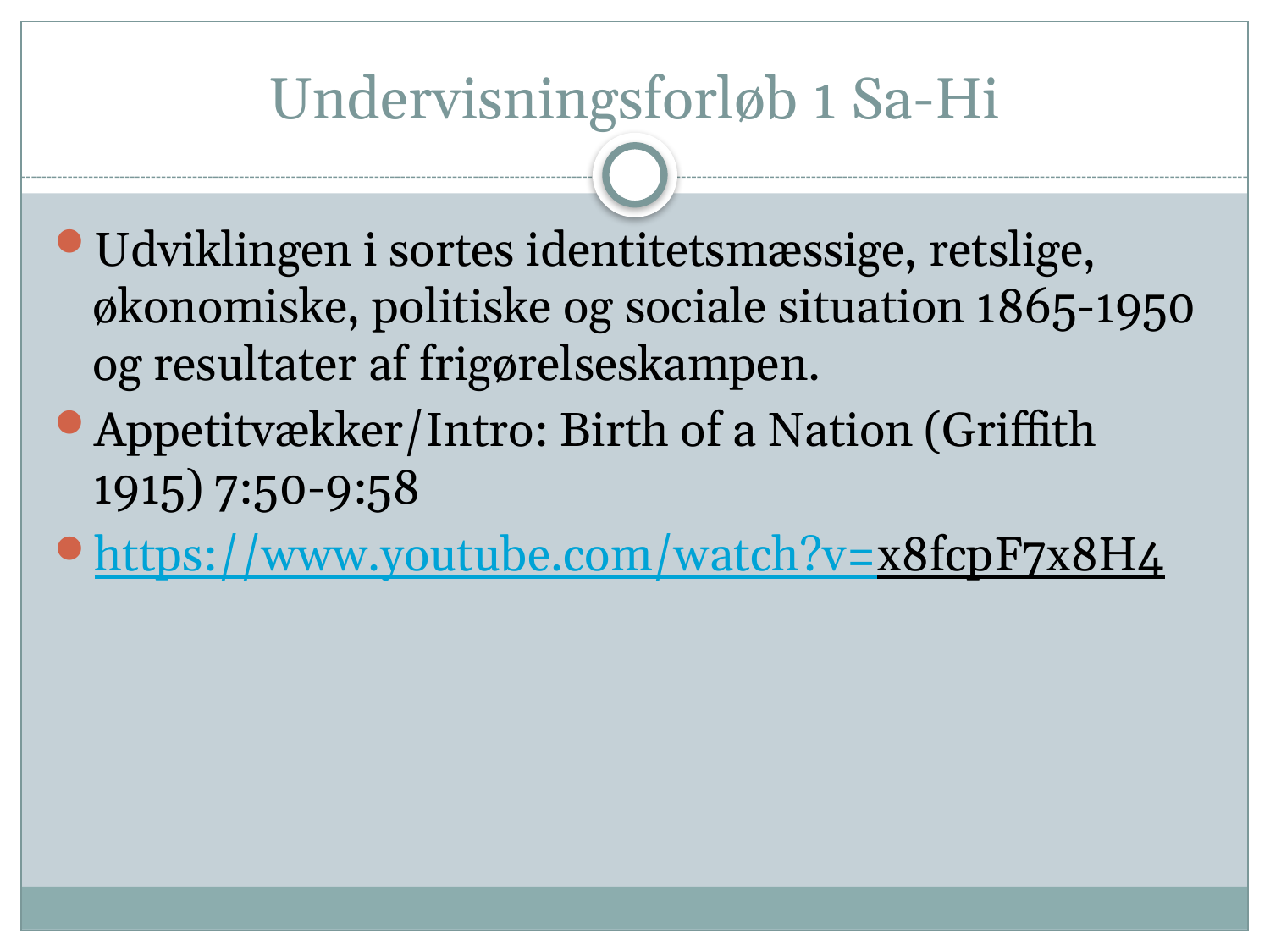

# Undervisningsforløb 1 Sa-Hi
Udviklingen i sortes identitetsmæssige, retslige, økonomiske, politiske og sociale situation 1865-1950 og resultater af frigørelseskampen.
Appetitvækker/Intro: Birth of a Nation (Griffith 1915) 7:50-9:58
https://www.youtube.com/watch?v=x8fcpF7x8H4